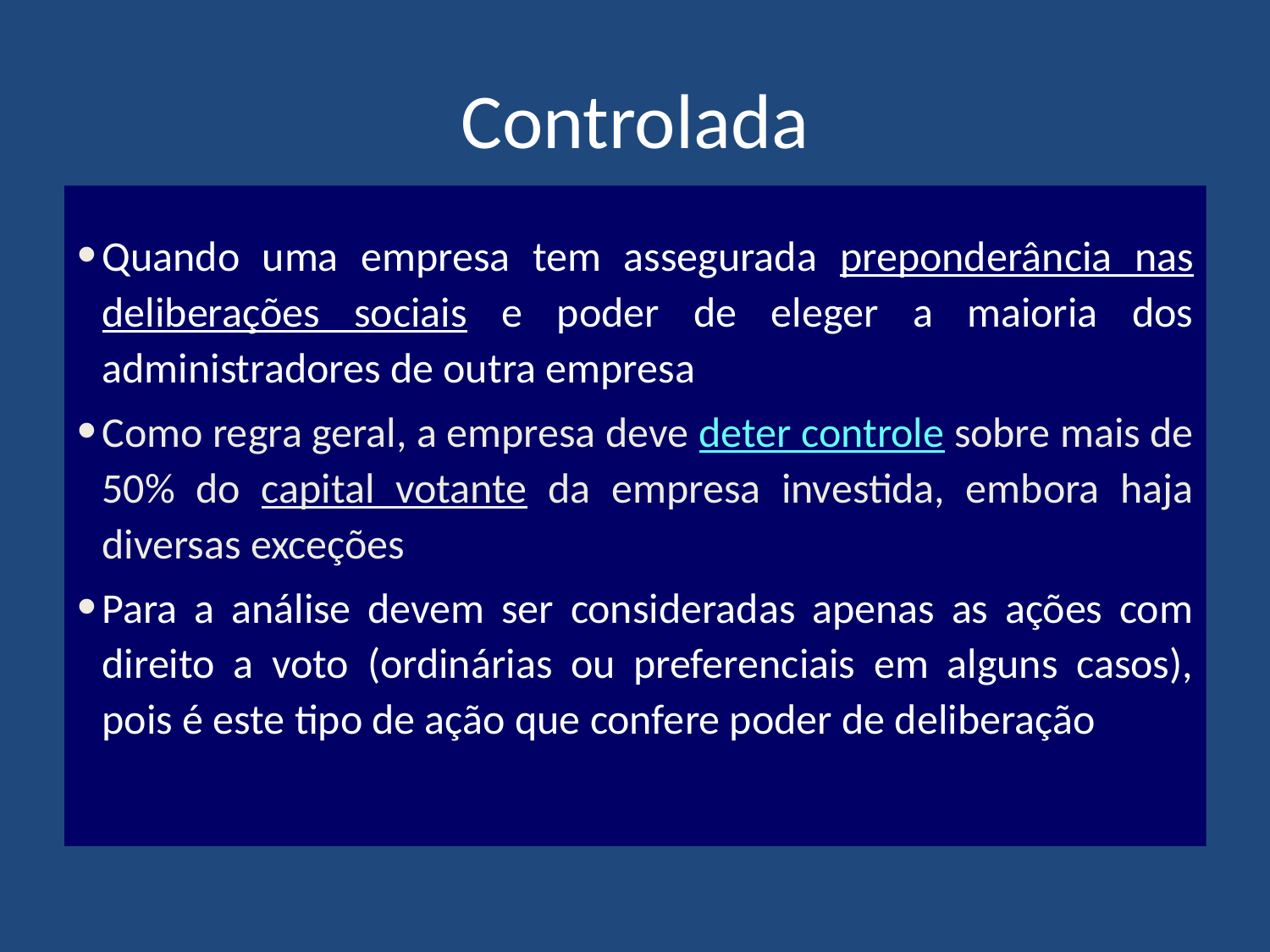

# Controlada

Quando uma empresa tem assegurada preponderância nas deliberações sociais e poder de eleger a maioria dos administradores de outra empresa
Como regra geral, a empresa deve deter controle sobre mais de 50% do capital votante da empresa investida, embora haja diversas exceções
Para a análise devem ser consideradas apenas as ações com direito a voto (ordinárias ou preferenciais em alguns casos), pois é este tipo de ação que confere poder de deliberação